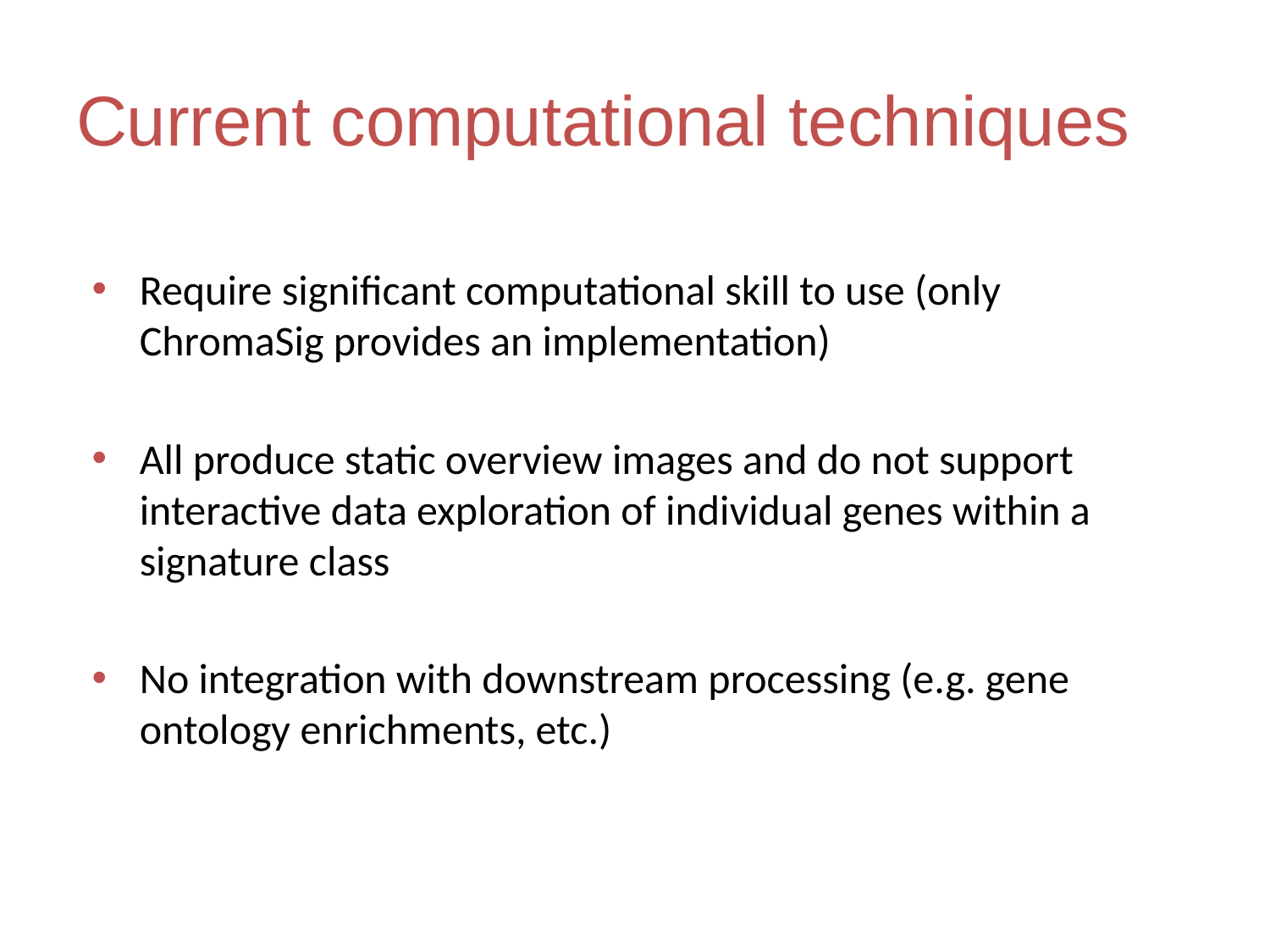

# Current computational techniques

Require significant computational skill to use (only ChromaSig provides an implementation)

All produce static overview images and do not support interactive data exploration of individual genes within a signature class

No integration with downstream processing (e.g. gene ontology enrichments, etc.)